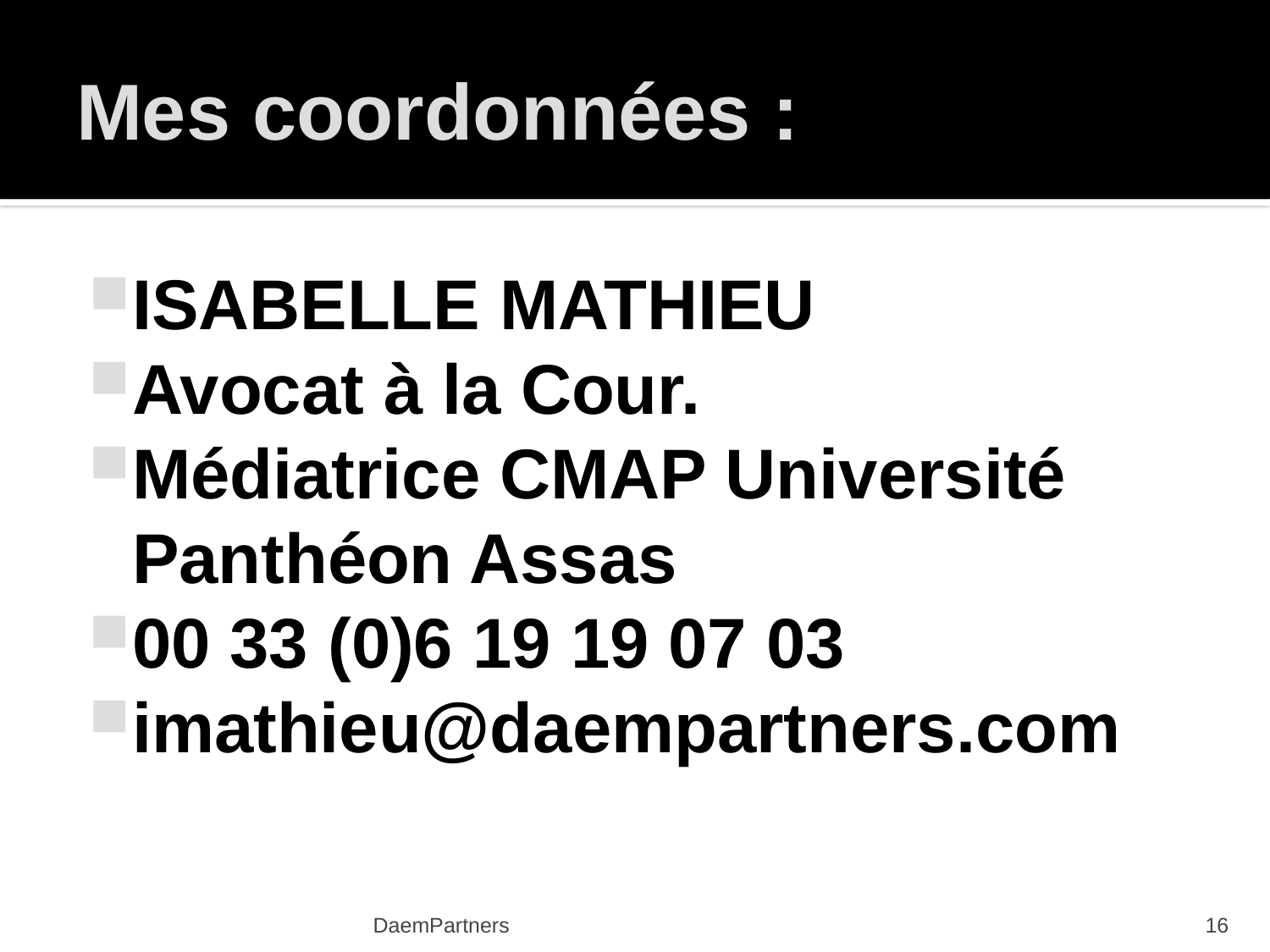

# Mes coordonnées :
ISABELLE MATHIEU
Avocat à la Cour.
Médiatrice CMAP Université Panthéon Assas
00 33 (0)6 19 19 07 03
imathieu@daempartners.com
DaemPartners
16